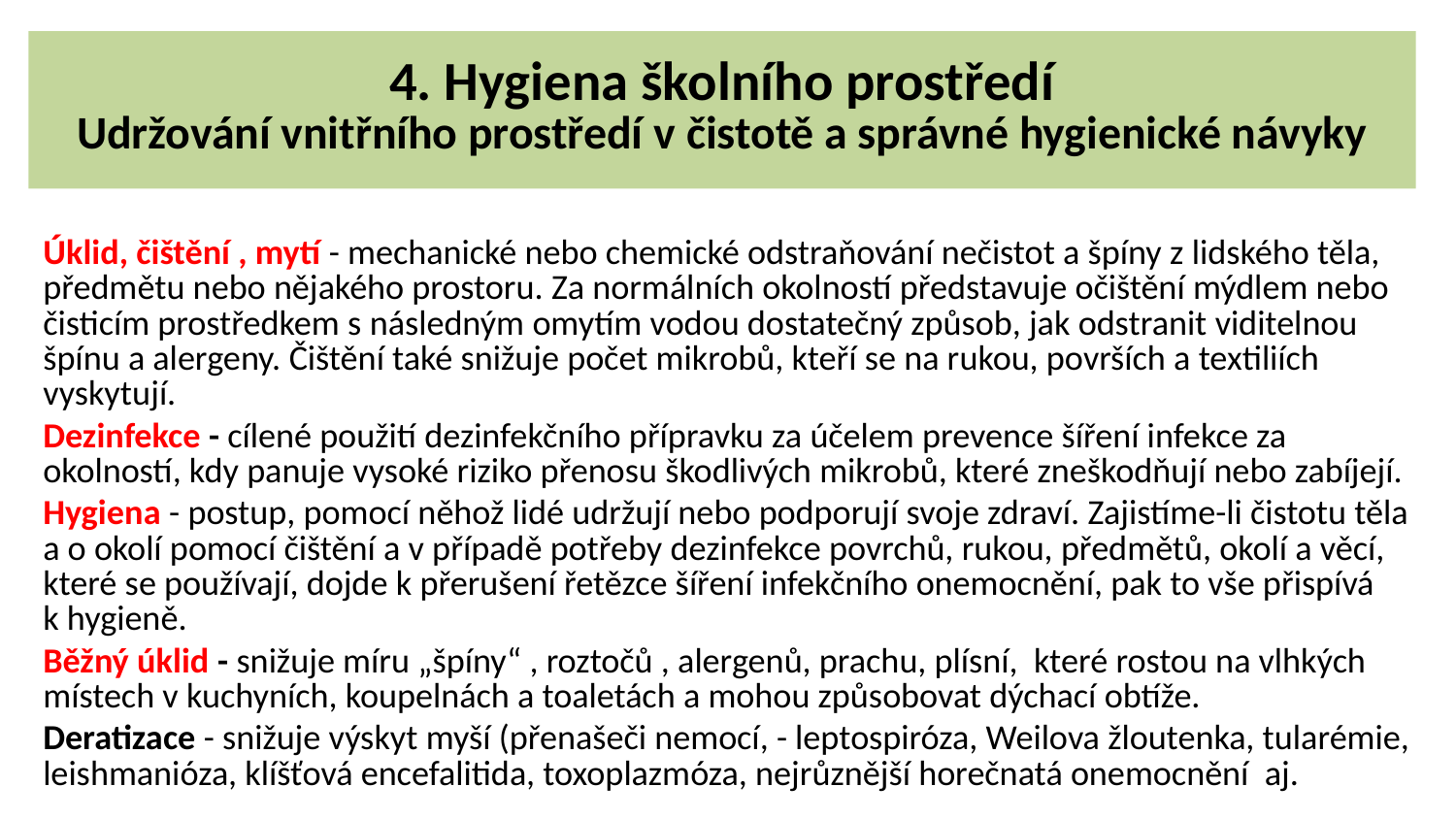

# 4. Hygiena školního prostředí Udržování vnitřního prostředí v čistotě a správné hygienické návyky

Úklid, čištění , mytí - mechanické nebo chemické odstraňování nečistot a špíny z lidského těla, předmětu nebo nějakého prostoru. Za normálních okolností představuje očištění mýdlem nebo čisticím prostředkem s následným omytím vodou dostatečný způsob, jak odstranit viditelnou špínu a alergeny. Čištění také snižuje počet mikrobů, kteří se na rukou, površích a textiliích vyskytují.
Dezinfekce - cílené použití dezinfekčního přípravku za účelem prevence šíření infekce za okolností, kdy panuje vysoké riziko přenosu škodlivých mikrobů, které zneškodňují nebo zabíjejí.
Hygiena - postup, pomocí něhož lidé udržují nebo podporují svoje zdraví. Zajistíme-li čistotu těla a o okolí pomocí čištění a v případě potřeby dezinfekce povrchů, rukou, předmětů, okolí a věcí, které se používají, dojde k přerušení řetězce šíření infekčního onemocnění, pak to vše přispívá k hygieně.
Běžný úklid - snižuje míru „špíny“ , roztočů , alergenů, prachu, plísní,  které rostou na vlhkých místech v kuchyních, koupelnách a toaletách a mohou způsobovat dýchací obtíže.
Deratizace - snižuje výskyt myší (přenašeči nemocí, - leptospiróza, Weilova žloutenka, tularémie, leishmanióza, klíšťová encefalitida, toxoplazmóza, nejrůznější horečnatá onemocnění  aj.